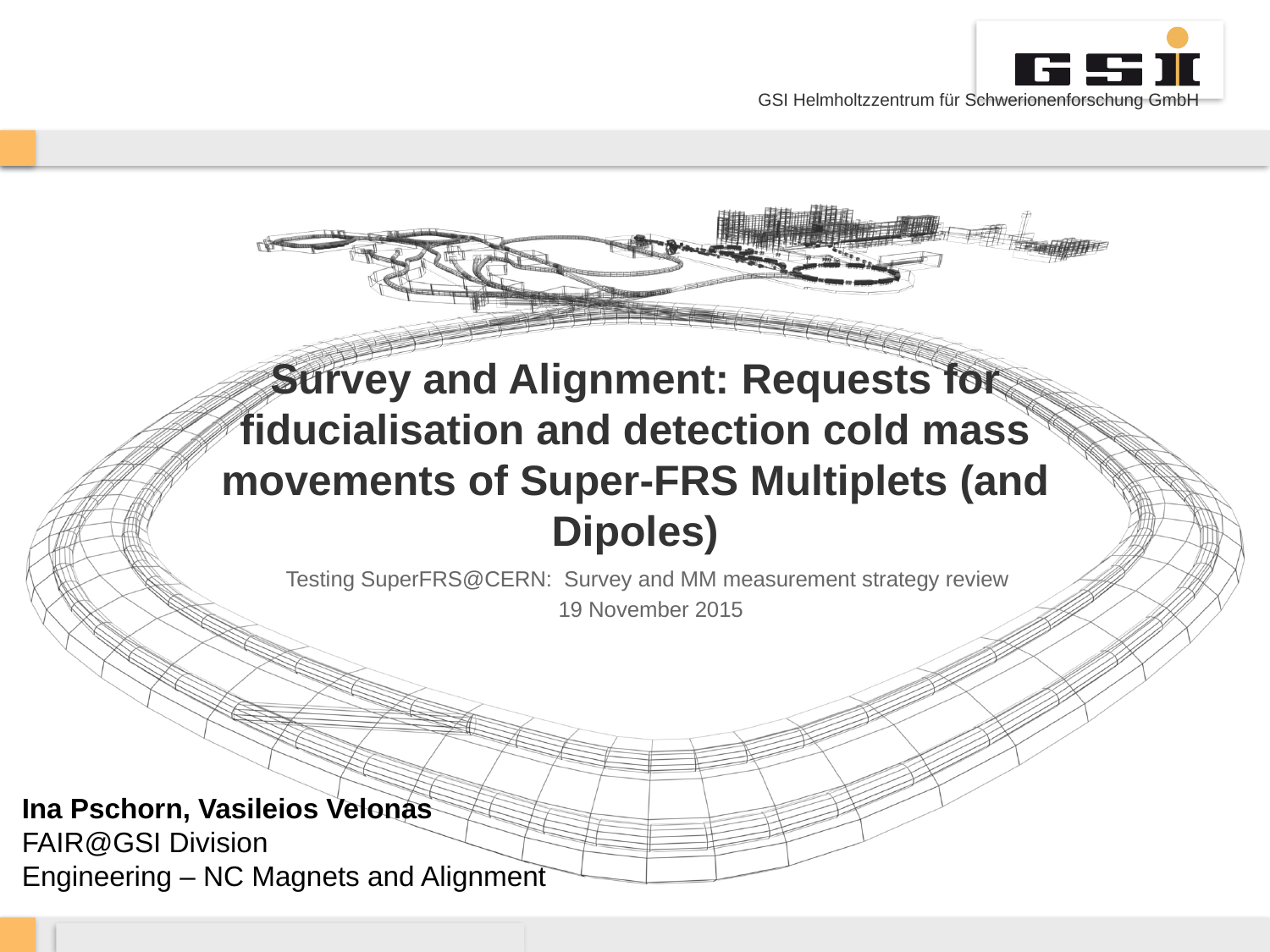

# Survey and Alignment: Requests for fiducialisation and detection cold mass movements of Super-FRS Multiplets (and Dipoles)
Testing SuperFRS@CERN:  Survey and MM measurement strategy review
 19 November 2015
Ina Pschorn, Vasileios Velonas
FAIR@GSI Division
Engineering – NC Magnets and Alignment